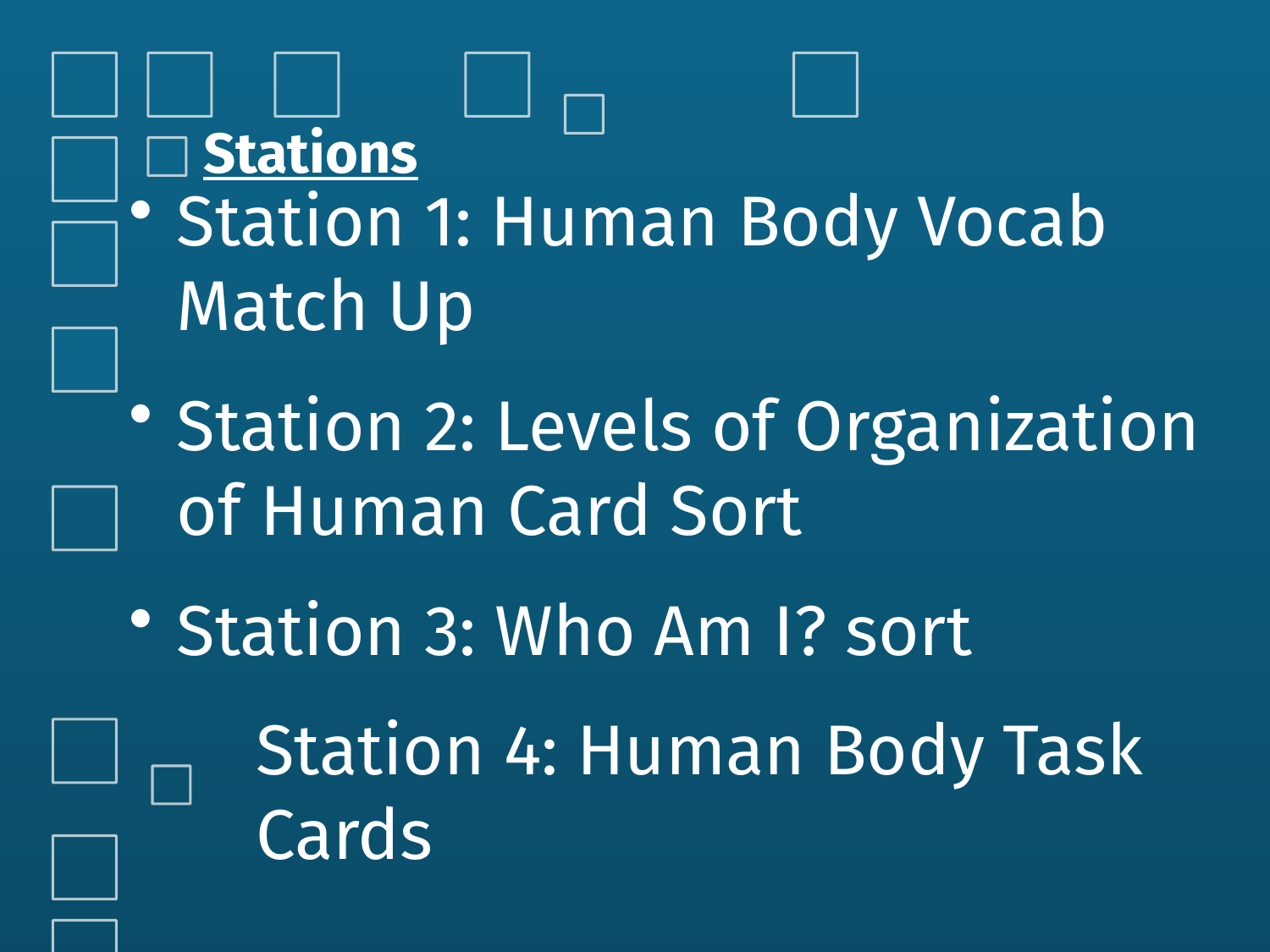

# Stations
Station 1: Human Body Vocab Match Up
Station 2: Levels of Organization of Human Card Sort
Station 3: Who Am I? sort
	Station 4: Human Body Task 	Cards